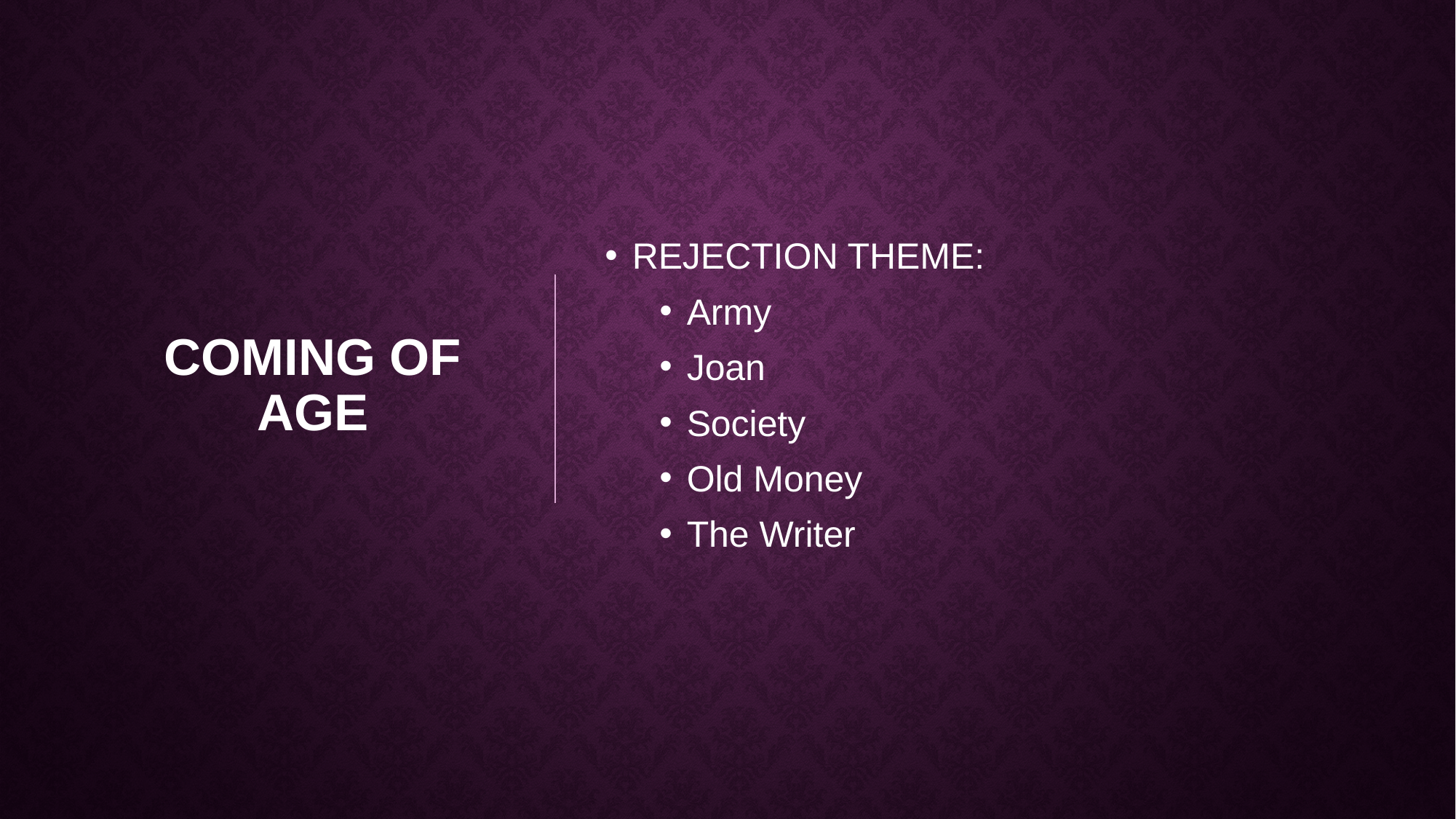

# Coming of age
REJECTION THEME:
Army
Joan
Society
Old Money
The Writer